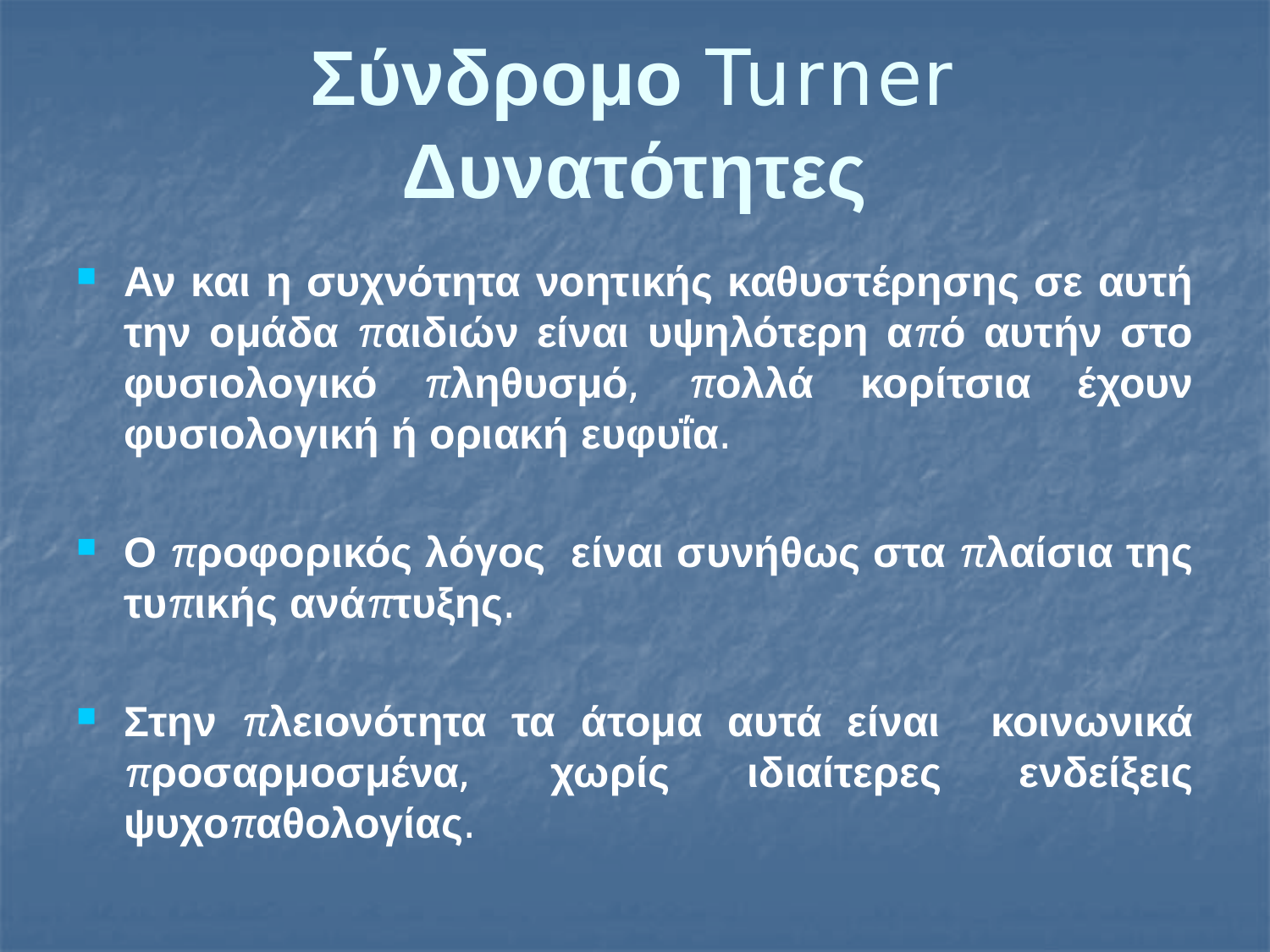

# Σύνδρομο Turner Δυνατότητες
Αν και η συχνότητα νοητικής καθυστέρησης σε αυτή την ομάδα παιδιών είναι υψηλότερη από αυτήν στο φυσιολογικό πληθυσμό, πολλά κορίτσια έχουν φυσιολογική ή οριακή ευφυΐα.

Ο προφορικός λόγος  είναι συνήθως στα πλαίσια της τυπικής ανάπτυξης.

Στην πλειονότητα τα άτομα αυτά είναι  κοινωνικά προσαρμοσμένα, χωρίς ιδιαίτερες ενδείξεις ψυχοπαθολογίας.